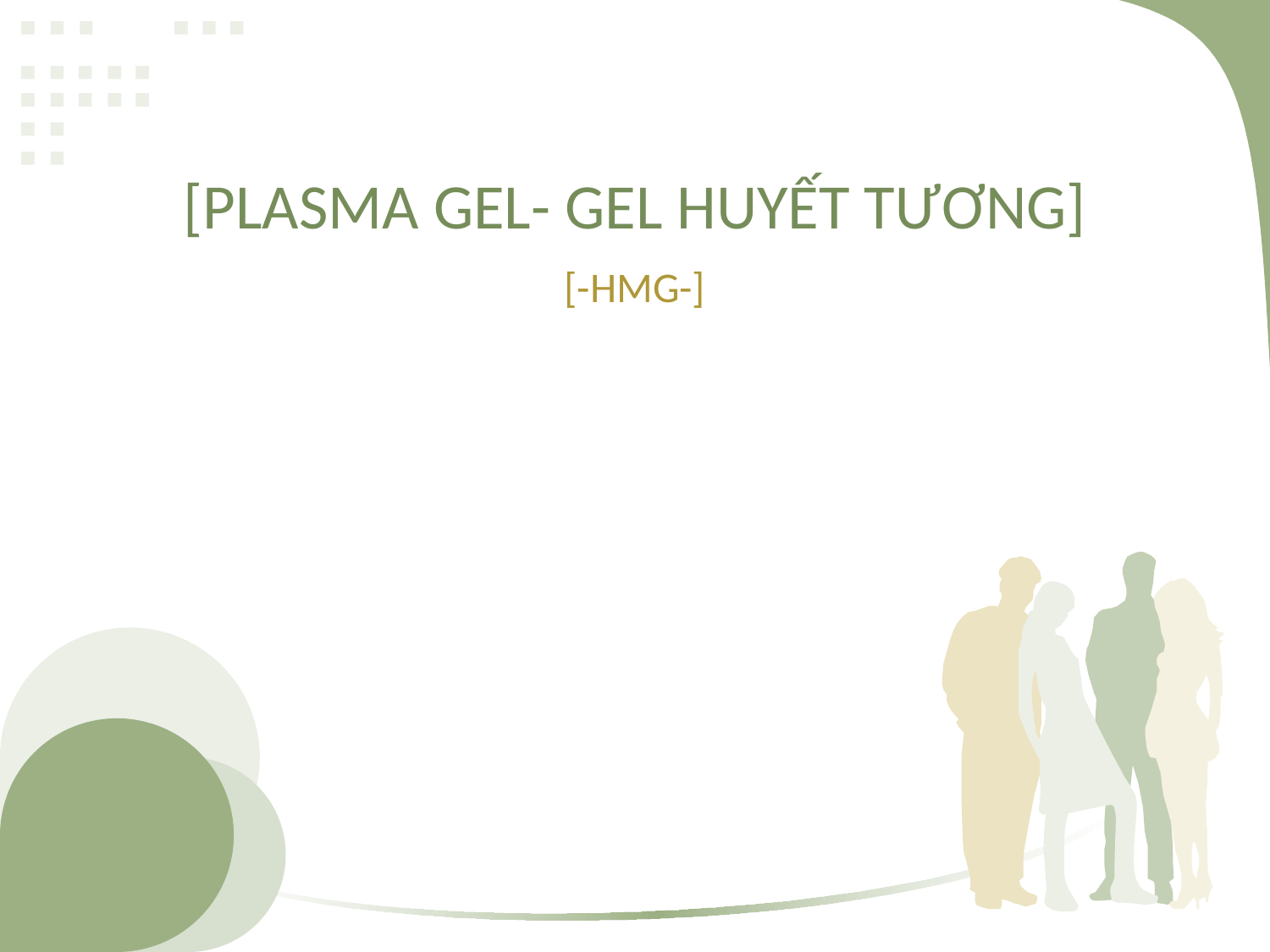

# [PLASMA GEL- GEL HUYẾT TƯƠNG]
[-HMG-]